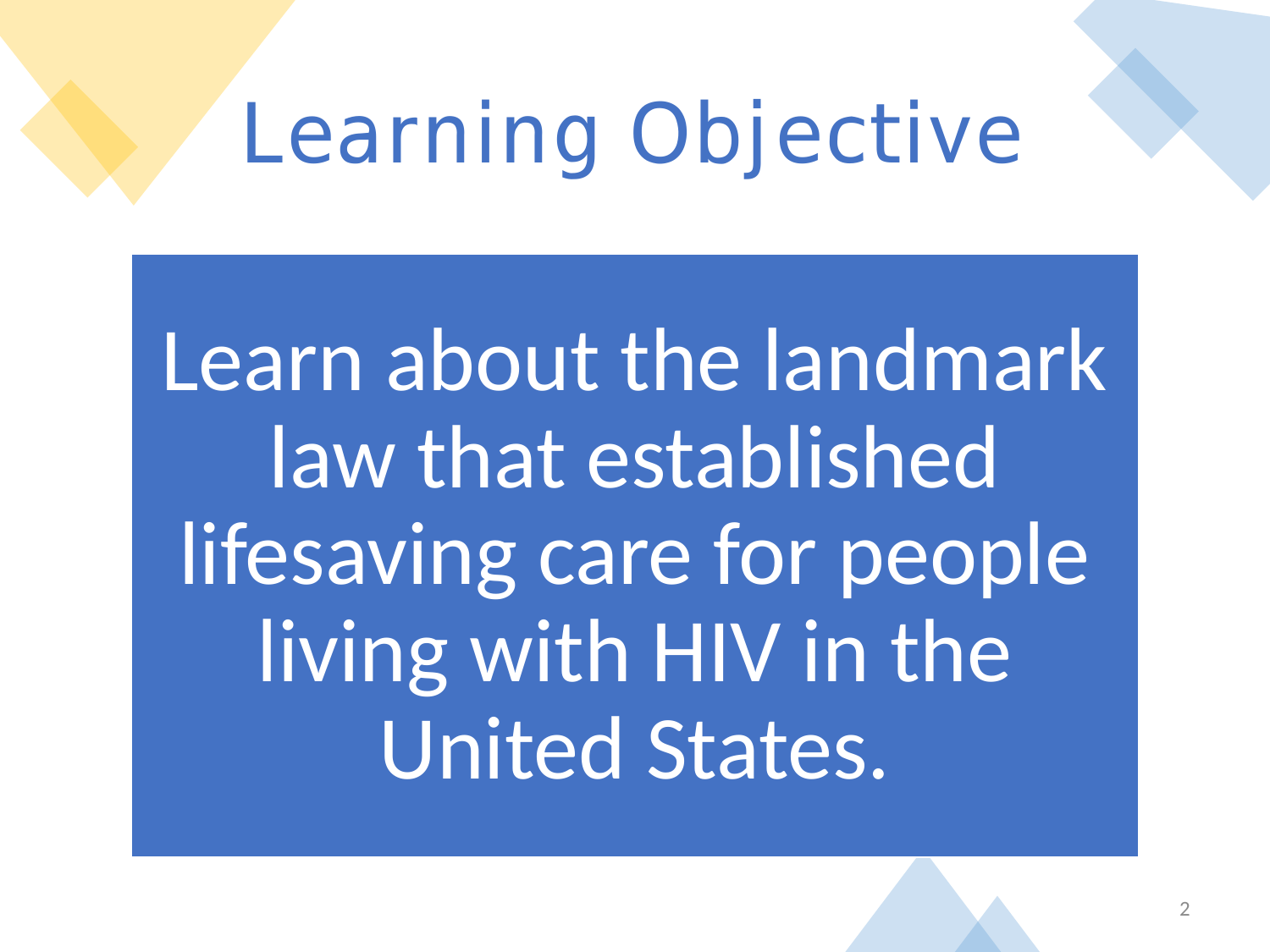

# Learning Objective

Learn about the landmark law that established lifesaving care for people living with HIV in the United States.

2